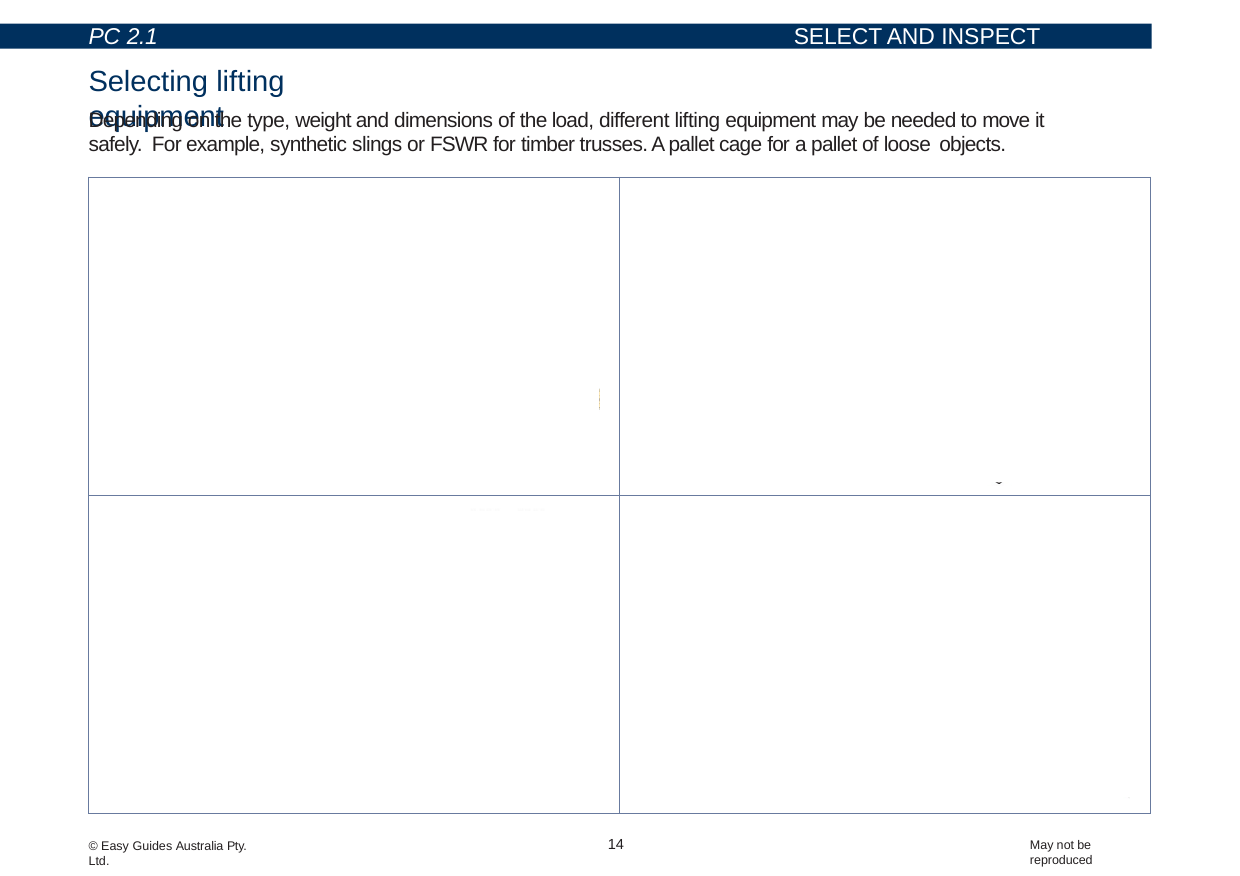

PC 2.1	SELECT AND INSPECT EQUIPMENT
# Selecting lifting equipment
Depending on the type, weight and dimensions of the load, different lifting equipment may be needed to move it safely.  For example, synthetic slings or FSWR for timber trusses. A pallet cage for a pallet of loose objects.
| Check that all the equipment is available before you start the job | The dogger is responsible for inspecting the lifting equipment |
| --- | --- |
| All lifting gear that you are using under the hook needs to be added to the weight of the load and checked against the hook and crane that will be used. | All lifting gear you are using below the head of the crane boom is part of load the crane has to lift. Most cranes have multiple hook blocks; each hook block will have its own mass and safe working load. |

14
May not be reproduced
© Easy Guides Australia Pty. Ltd.